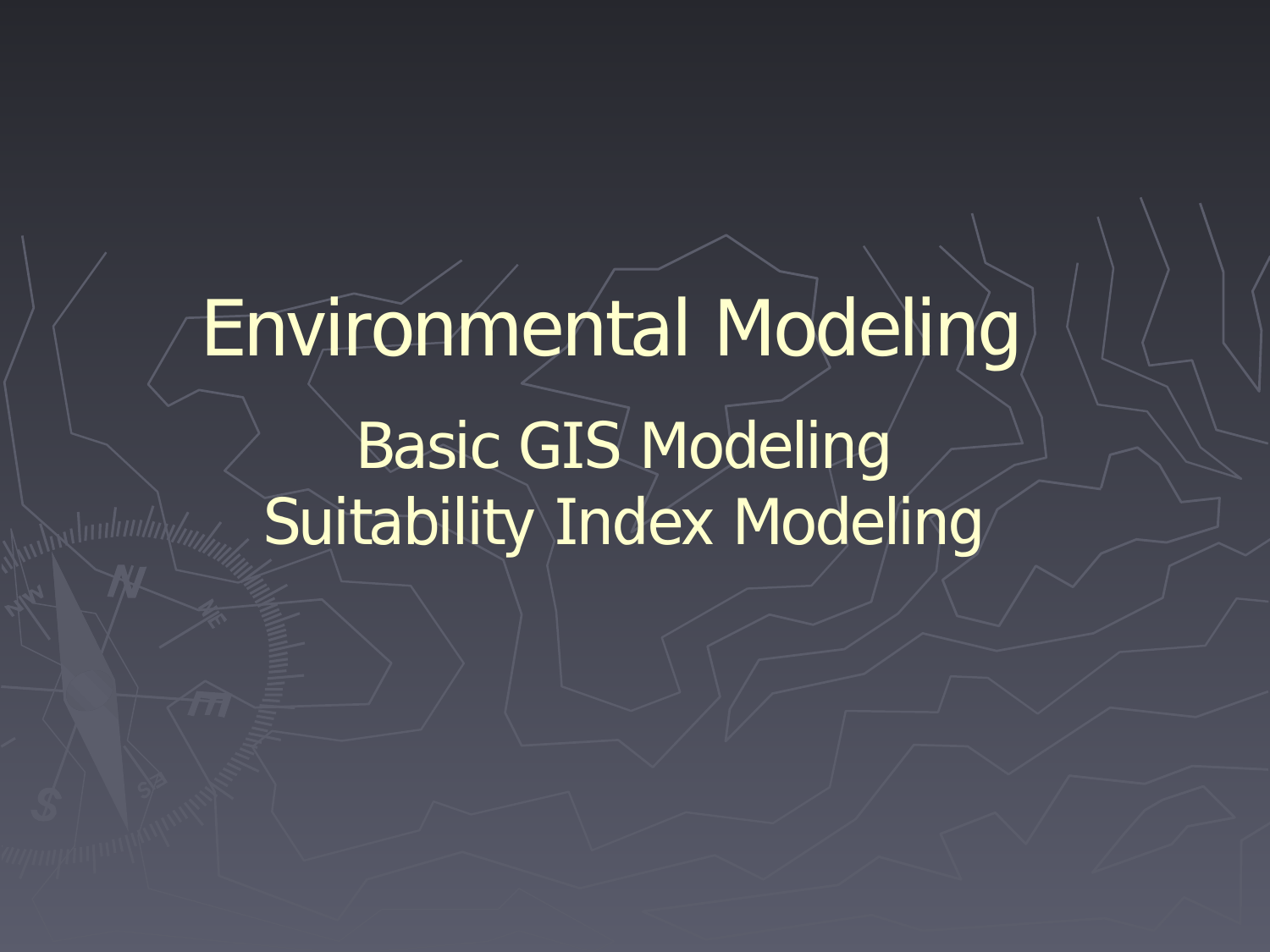

# Environmental Modeling Basic GIS Modeling Suitability Index Modeling